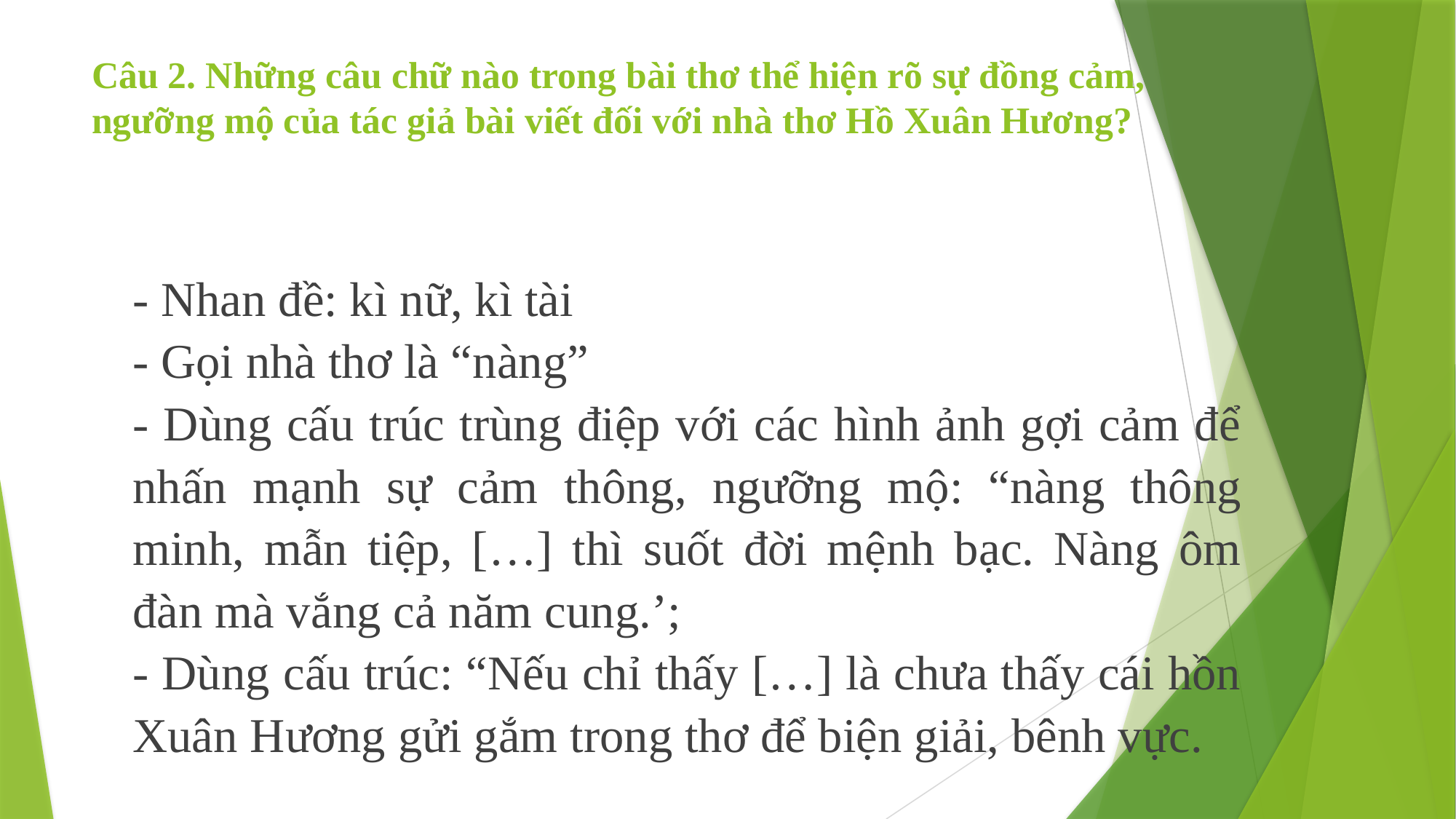

# Câu 2. Những câu chữ nào trong bài thơ thể hiện rõ sự đồng cảm, ngưỡng mộ của tác giả bài viết đối với nhà thơ Hồ Xuân Hương?
- Nhan đề: kì nữ, kì tài
- Gọi nhà thơ là “nàng”
- Dùng cấu trúc trùng điệp với các hình ảnh gợi cảm để nhấn mạnh sự cảm thông, ngưỡng mộ: “nàng thông minh, mẫn tiệp, […] thì suốt đời mệnh bạc. Nàng ôm đàn mà vắng cả năm cung.’;
- Dùng cấu trúc: “Nếu chỉ thấy […] là chưa thấy cái hồn Xuân Hương gửi gắm trong thơ để biện giải, bênh vực.